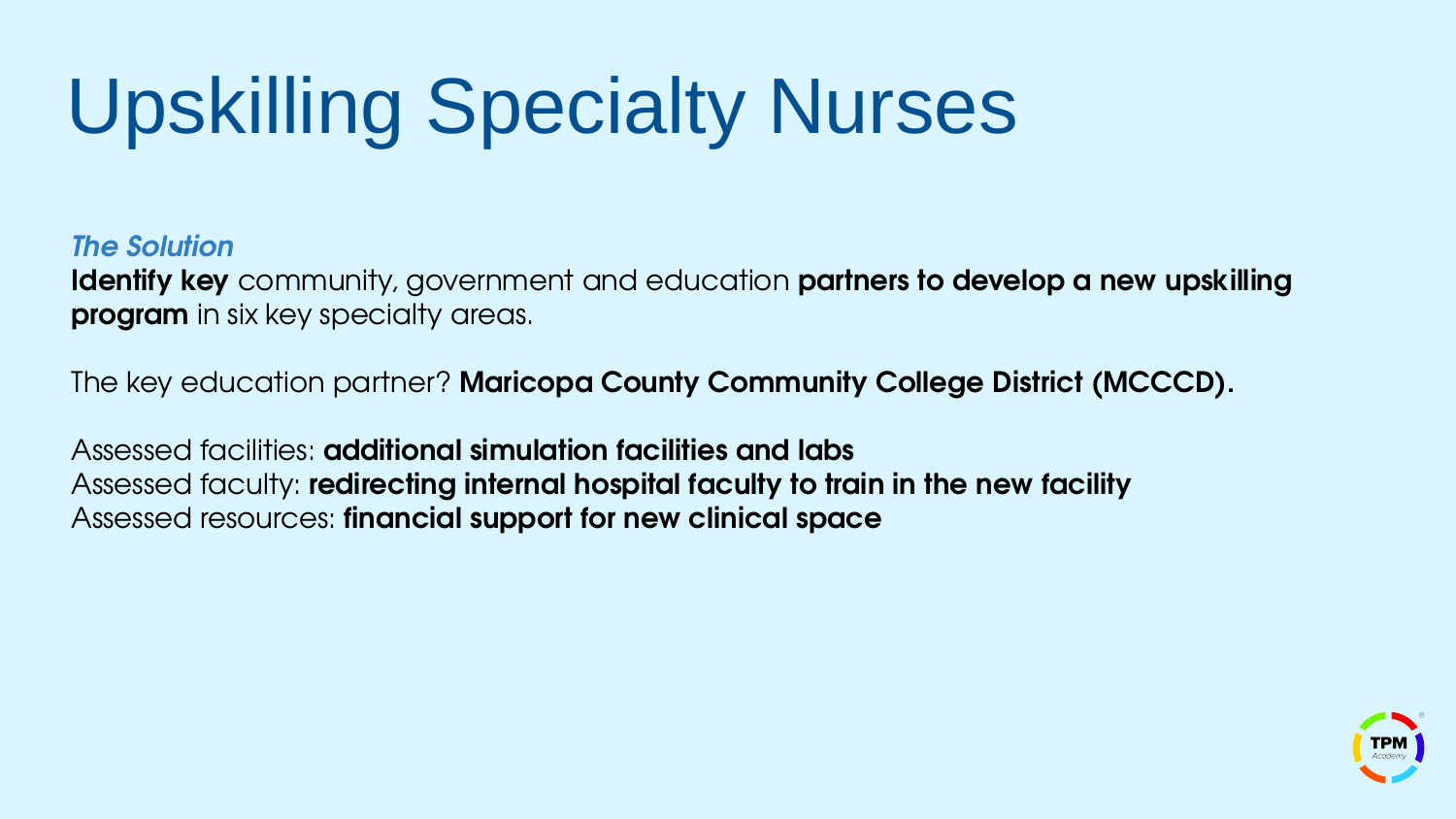

Upskilling Specialty Nurses

The Solution ​
Identify key community, government and education partners to develop a new upskilling program in six key specialty areas. ​

The key education partner? Maricopa County Community College District (MCCCD).

Assessed facilities: additional simulation facilities and labs
Assessed faculty: redirecting internal hospital faculty to train in the new facility
Assessed resources: financial support for new clinical space